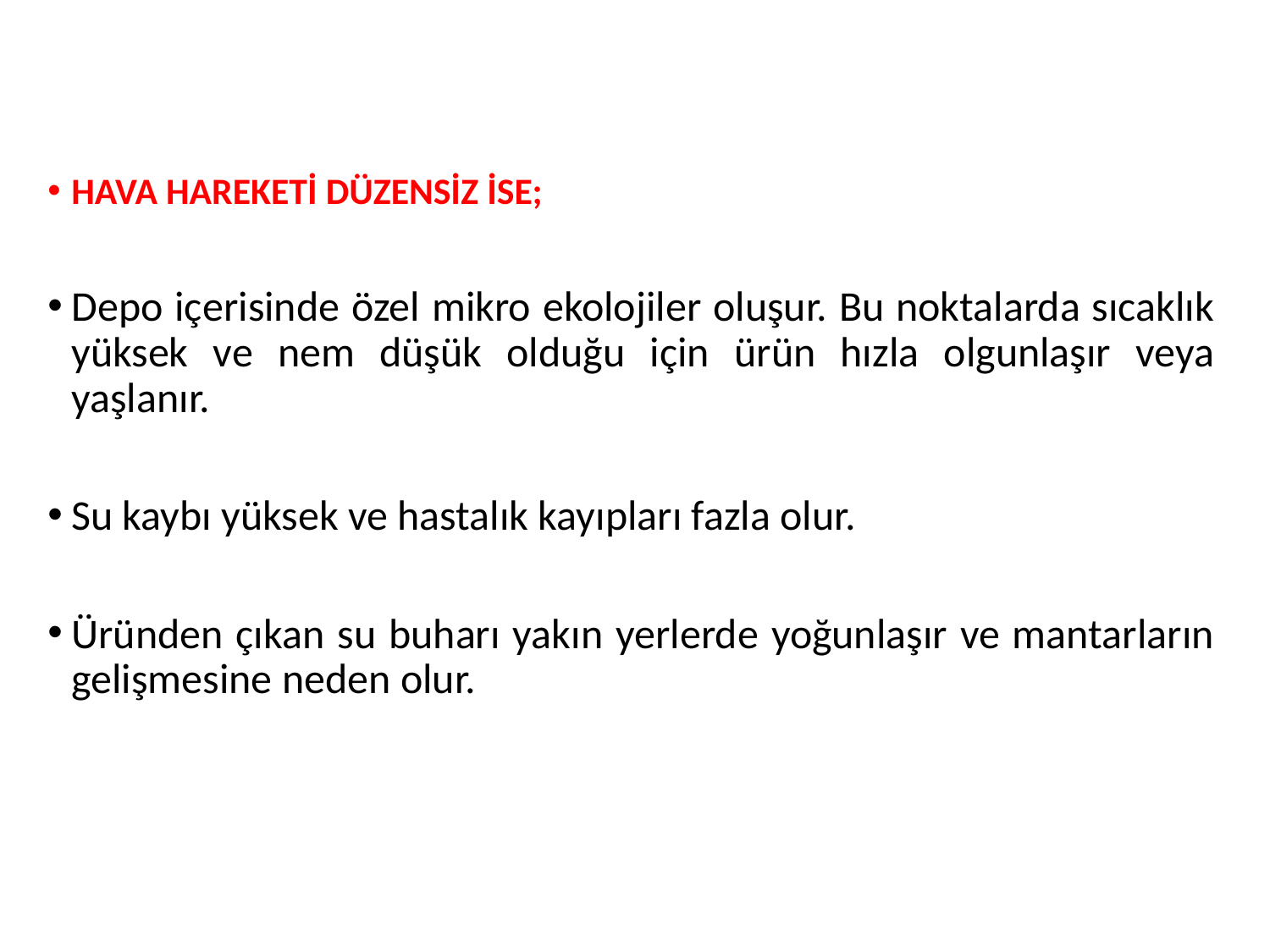

#
HAVA HAREKETİ DÜZENSİZ İSE;

Depo içerisinde özel mikro ekolojiler oluşur. Bu noktalarda sıcaklık yüksek ve nem düşük olduğu için ürün hızla olgunlaşır veya yaşlanır.

Su kaybı yüksek ve hastalık kayıpları fazla olur.

Üründen çıkan su buharı yakın yerlerde yoğunlaşır ve mantarların gelişmesine neden olur.